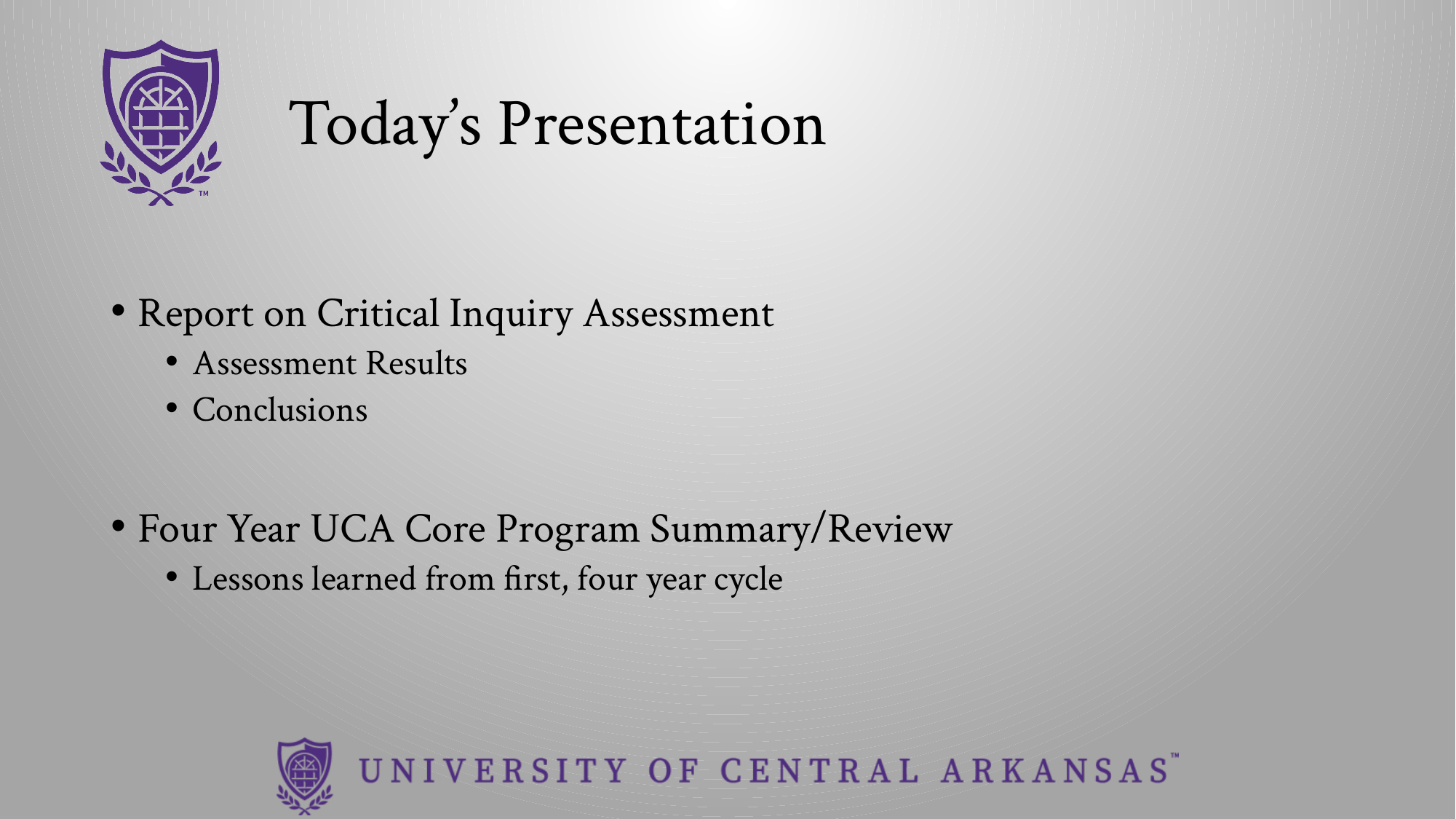

# Today’s Presentation

Report on Critical Inquiry Assessment
Assessment Results
Conclusions

Four Year UCA Core Program Summary/Review
Lessons learned from first, four year cycle